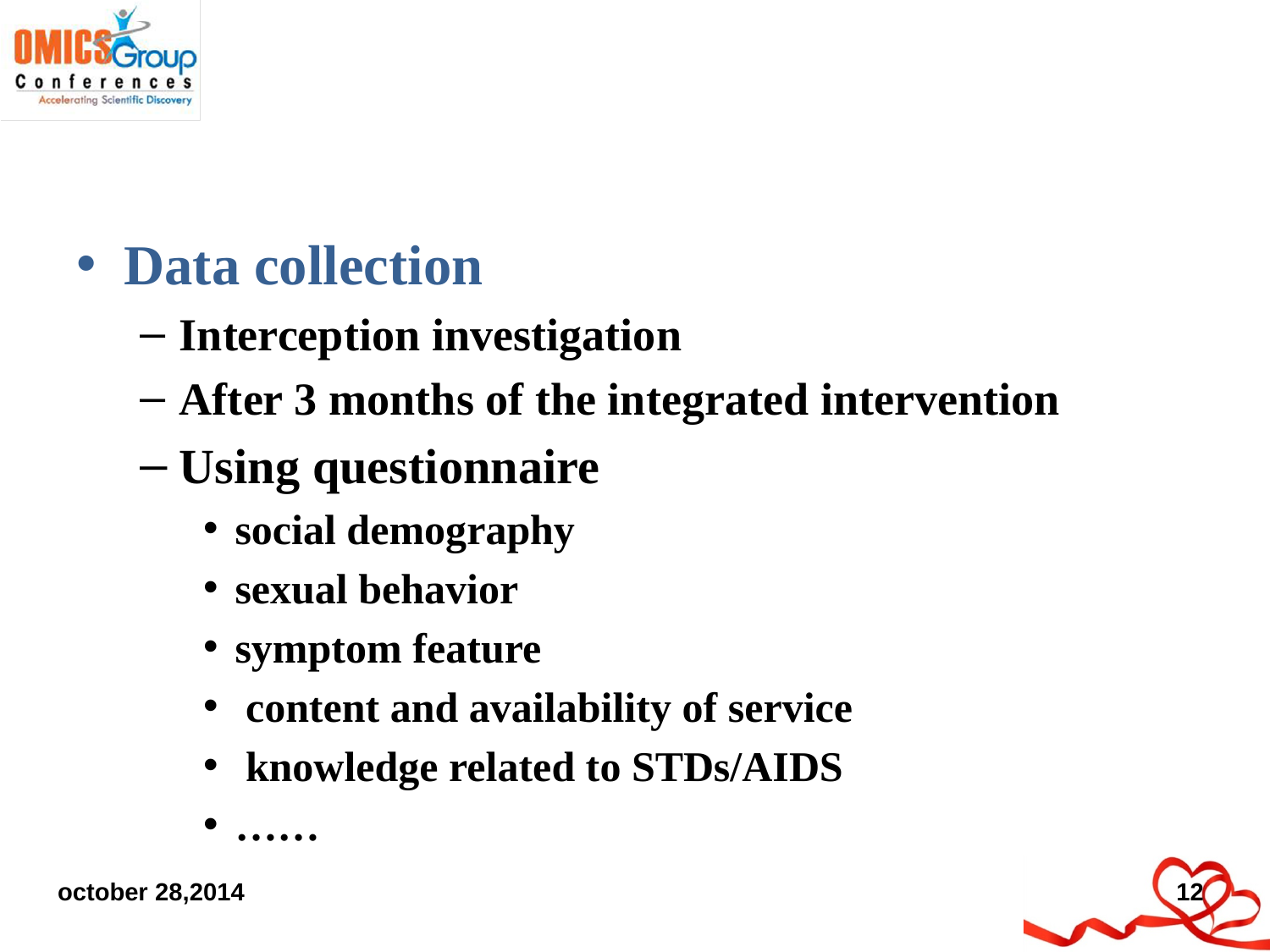

#
Data collection
Interception investigation
After 3 months of the integrated intervention
Using questionnaire
social demography
sexual behavior
symptom feature
 content and availability of service
 knowledge related to STDs/AIDS
……
october 28,2014
12